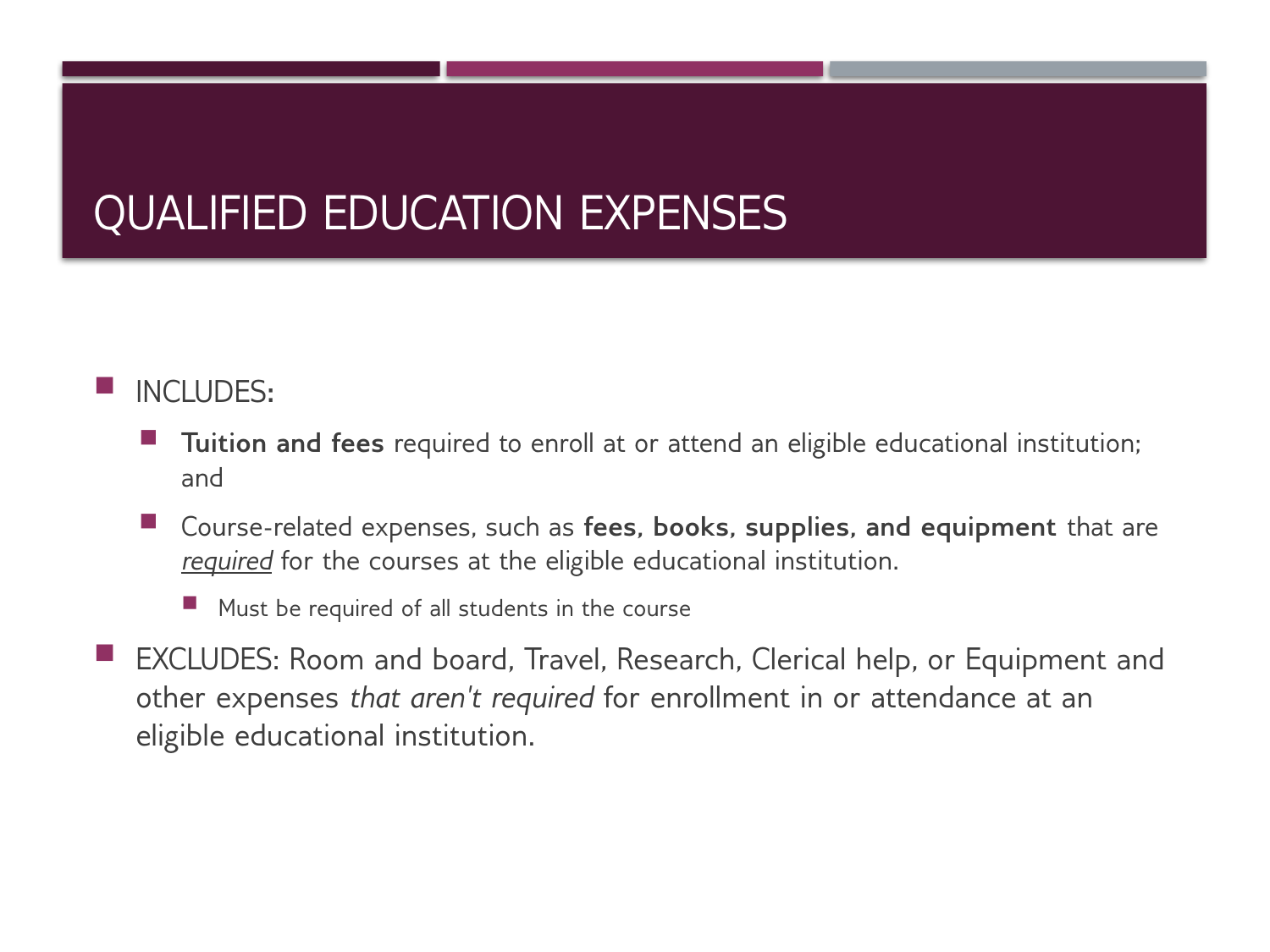

# Qualified Education Expenses
INCLUDES:
Tuition and fees required to enroll at or attend an eligible educational institution; and
Course-related expenses, such as fees, books, supplies, and equipment that are required for the courses at the eligible educational institution.
Must be required of all students in the course
EXCLUDES: Room and board, Travel, Research, Clerical help, or Equipment and other expenses that aren't required for enrollment in or attendance at an eligible educational institution.